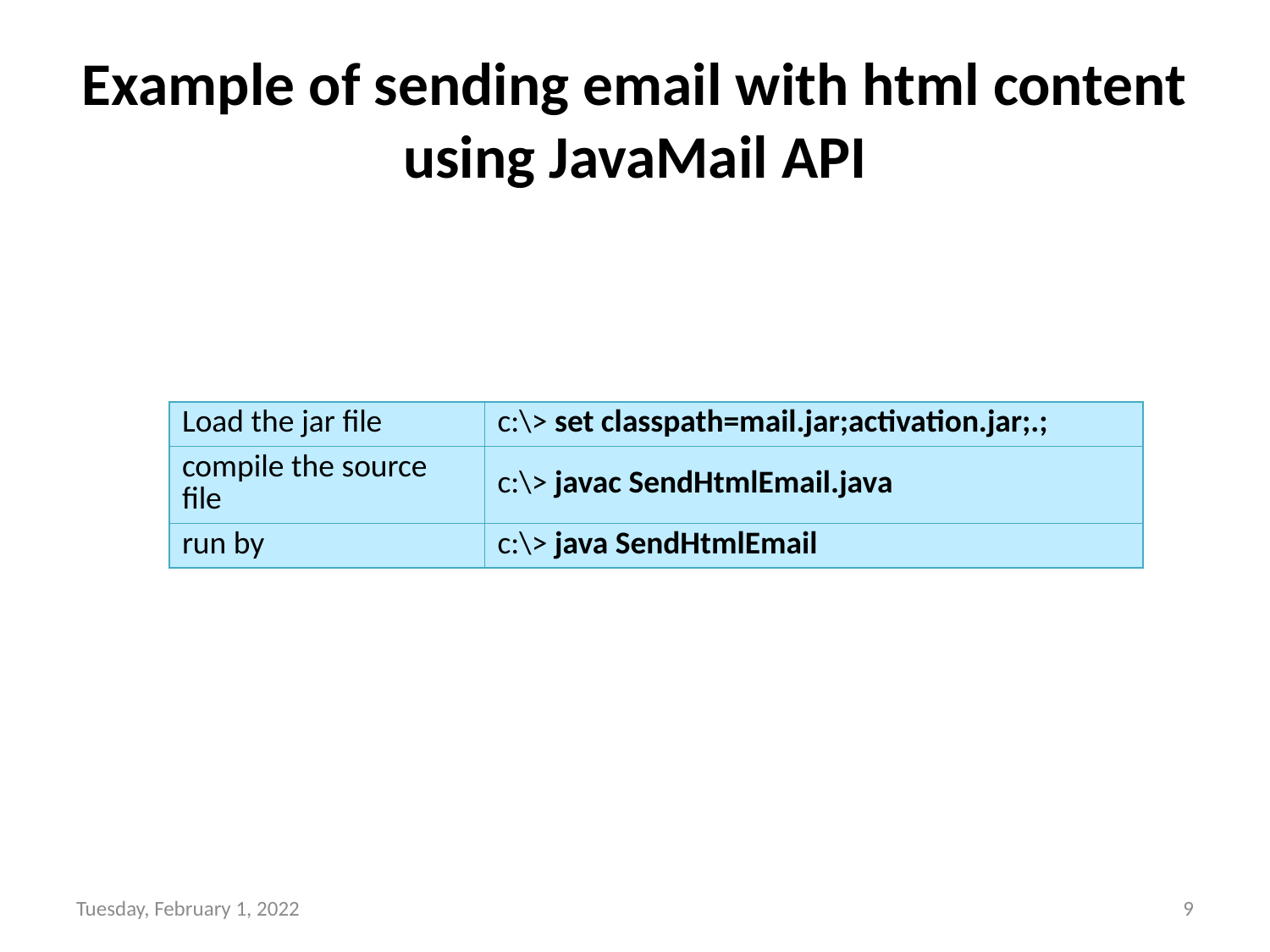

# Example of sending email with html content using JavaMail API
| Load the jar file | c:\> set classpath=mail.jar;activation.jar;.; |
| --- | --- |
| compile the source file | c:\> javac SendHtmlEmail.java |
| run by | c:\> java SendHtmlEmail |
Tuesday, February 1, 2022
9